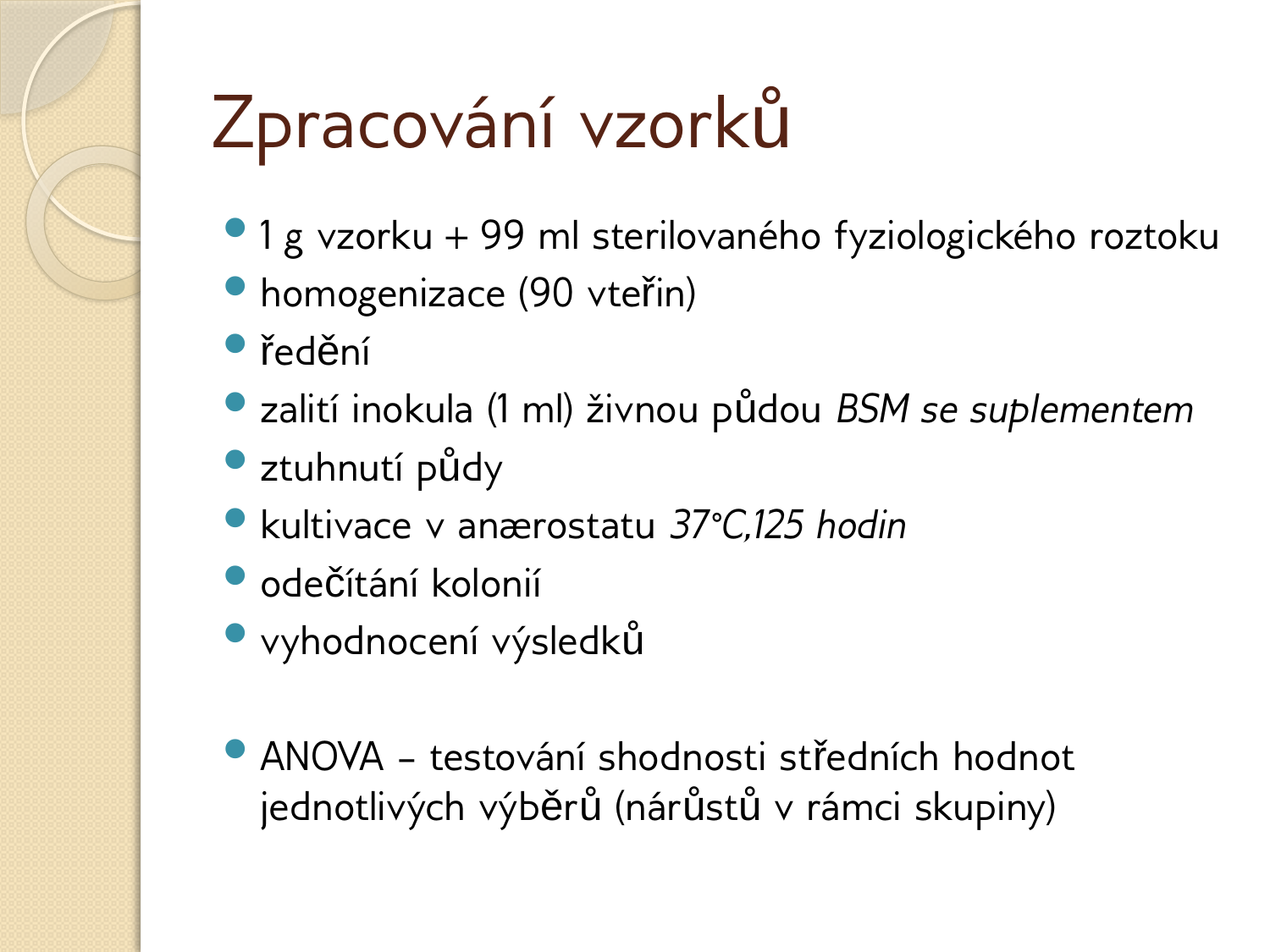

# Zpracování vzorků
1 g vzorku + 99 ml sterilovaného fyziologického roztoku
homogenizace (90 vteřin)
ředění
zalití inokula (1 ml) živnou půdou BSM se suplementem
ztuhnutí půdy
kultivace v anaerostatu 37°C,125 hodin
odečítání kolonií
vyhodnocení výsledků

ANOVA – testování shodnosti středních hodnot jednotlivých výběrů (nárůstů v rámci skupiny)